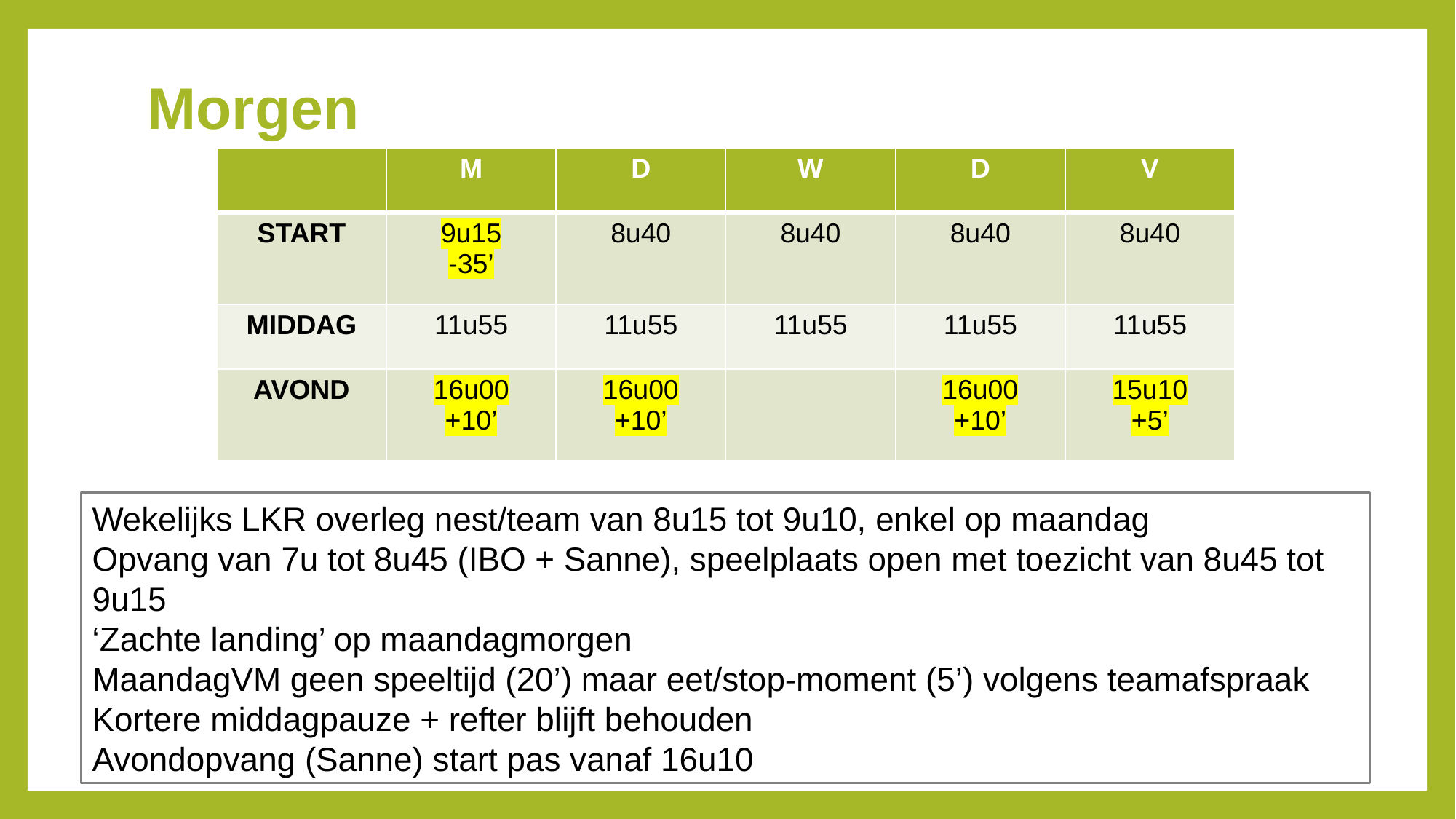

# Morgen
|  | M | D | W | D | V |
| --- | --- | --- | --- | --- | --- |
| START | 9u15 -35’ | 8u40 | 8u40 | 8u40 | 8u40 |
| MIDDAG | 11u55 | 11u55 | 11u55 | 11u55 | 11u55 |
| AVOND | 16u00 +10’ | 16u00 +10’ |  | 16u00 +10’ | 15u10 +5’ |
Wekelijks LKR overleg nest/team van 8u15 tot 9u10, enkel op maandag
Opvang van 7u tot 8u45 (IBO + Sanne), speelplaats open met toezicht van 8u45 tot 9u15
‘Zachte landing’ op maandagmorgen
MaandagVM geen speeltijd (20’) maar eet/stop-moment (5’) volgens teamafspraak
Kortere middagpauze + refter blijft behouden
Avondopvang (Sanne) start pas vanaf 16u10